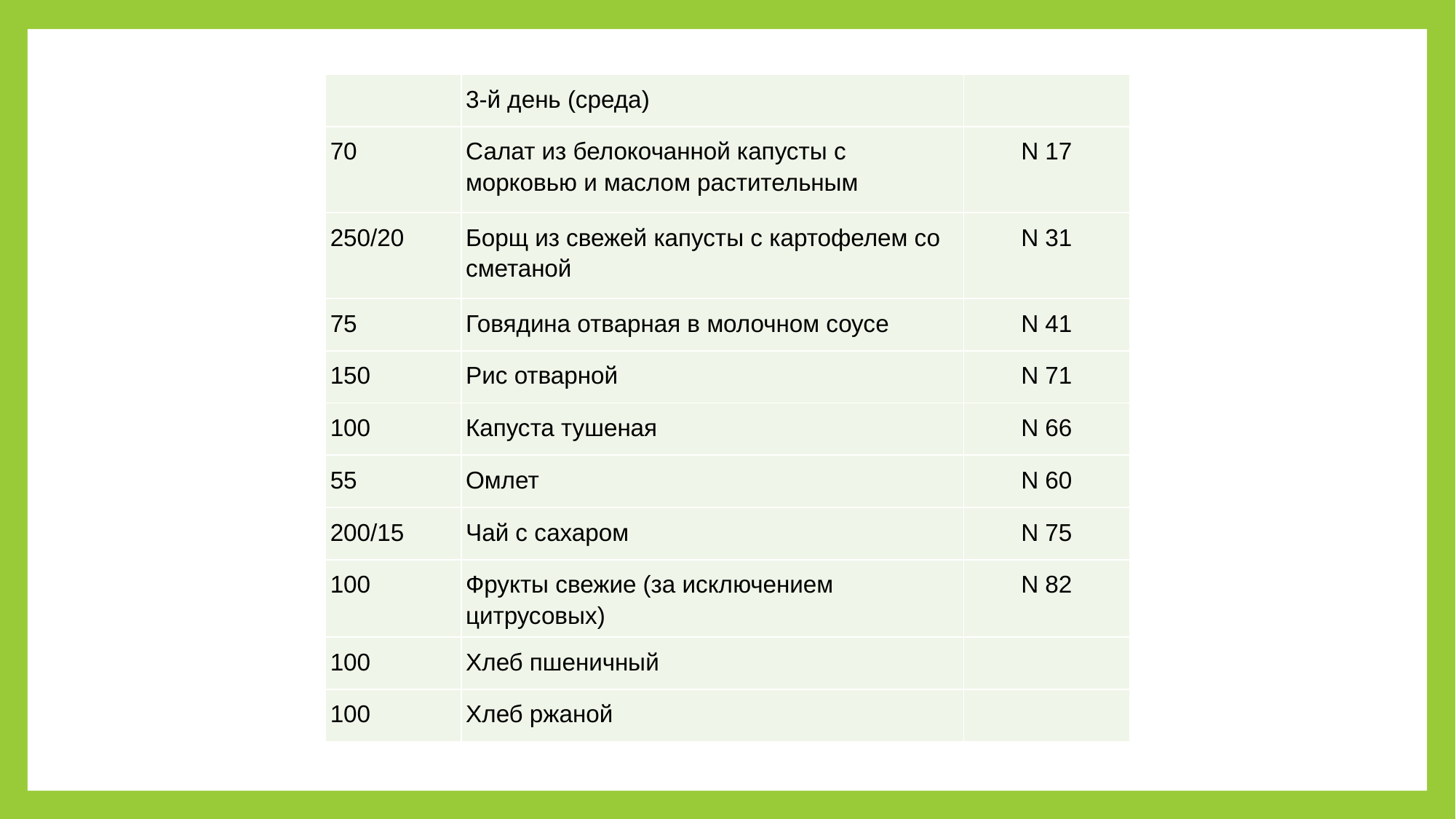

|  | 3-й день (среда) |  |
| --- | --- | --- |
| 70 | Салат из белокочанной капусты с морковью и маслом растительным | N 17 |
| 250/20 | Борщ из свежей капусты с картофелем со сметаной | N 31 |
| 75 | Говядина отварная в молочном соусе | N 41 |
| 150 | Рис отварной | N 71 |
| 100 | Капуста тушеная | N 66 |
| 55 | Омлет | N 60 |
| 200/15 | Чай с сахаром | N 75 |
| 100 | Фрукты свежие (за исключением цитрусовых) | N 82 |
| 100 | Хлеб пшеничный |  |
| 100 | Хлеб ржаной |  |